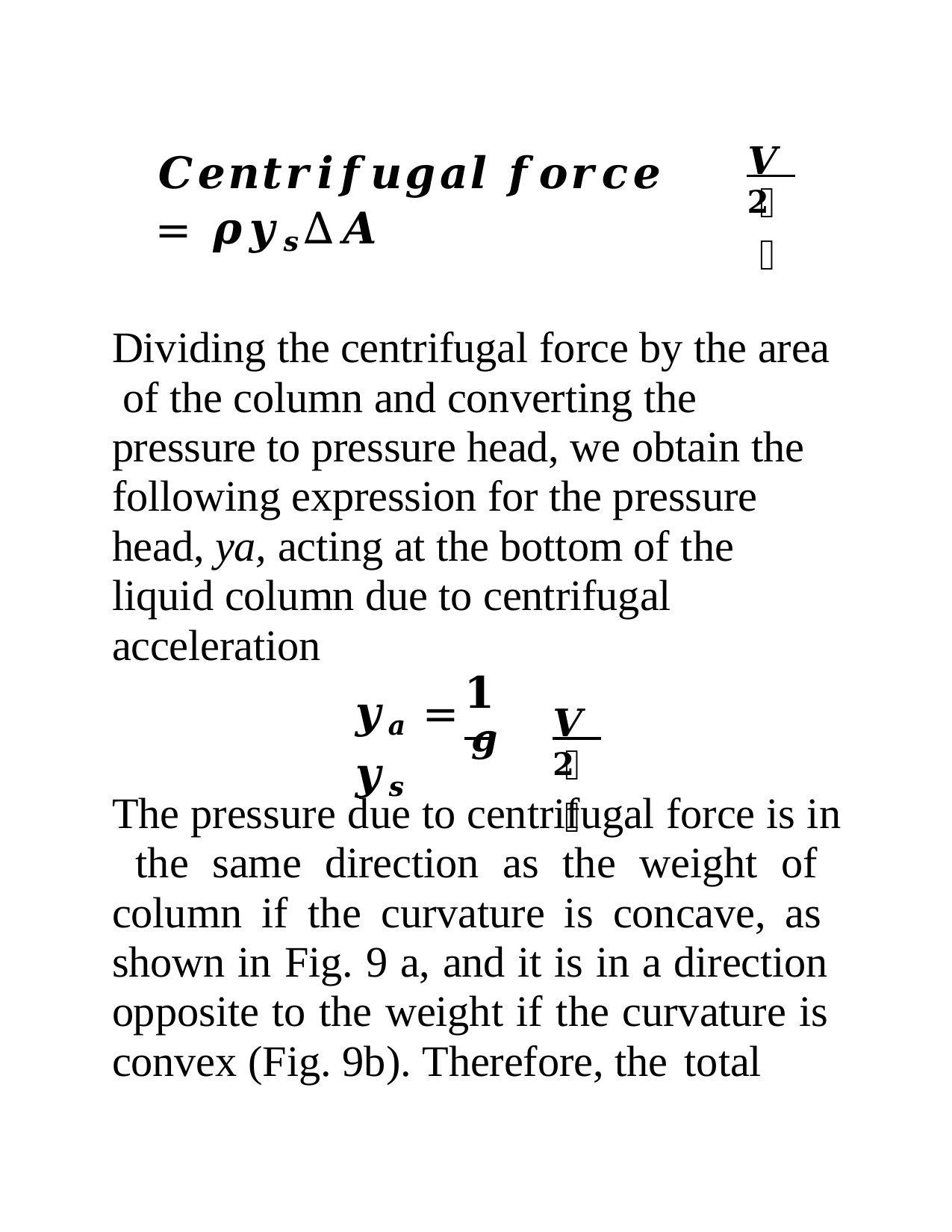

𝑽𝟐
𝑪𝒆𝒏𝒕𝒓𝒊𝒇𝒖𝒈𝒂𝒍 𝒇𝒐𝒓𝒄𝒆 = 𝝆𝒚𝒔∆𝑨
𝒓

Dividing the centrifugal force by the area  of the column and converting the  pressure to pressure head, we obtain the  following expression for the pressure  head, ya, acting at the bottom of the  liquid column due to centrifugal  acceleration
𝑽𝟐
𝟏
𝒚𝒂  =	𝒈 𝒚𝒔
𝒓

The pressure due to centrifugal force is in  the same direction as the weight of  column if the curvature is concave, as  shown in Fig. 9 a, and it is in a direction  opposite to the weight if the curvature is  convex (Fig. 9b). Therefore, the total